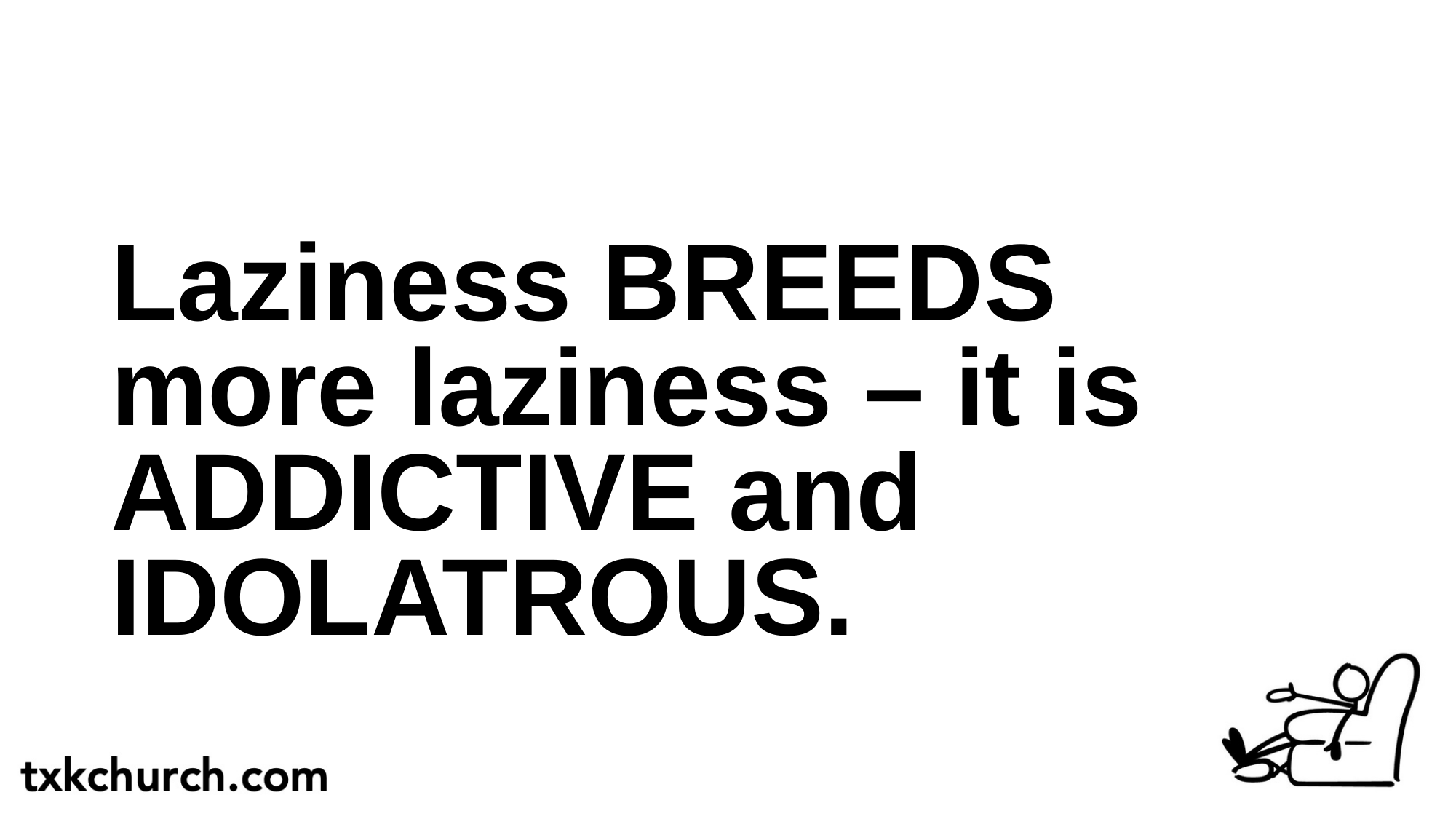

Laziness BREEDS more laziness – it is ADDICTIVE and IDOLATROUS.